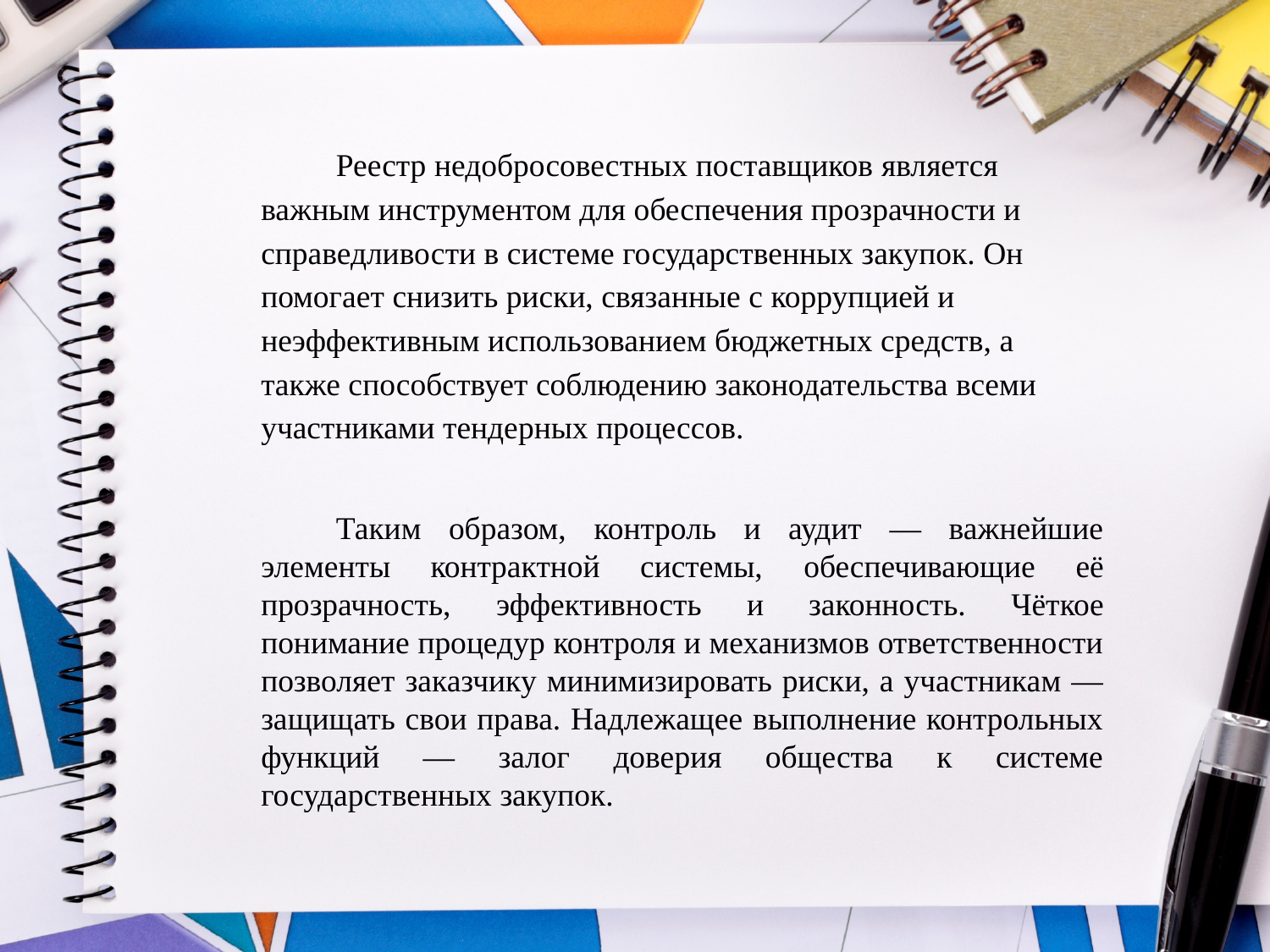

Реестр недобросовестных поставщиков является важным инструментом для обеспечения прозрачности и справедливости в системе государственных закупок. Он помогает снизить риски, связанные с коррупцией и неэффективным использованием бюджетных средств, а также способствует соблюдению законодательства всеми участниками тендерных процессов.

Таким образом, контроль и аудит — важнейшие элементы контрактной системы, обеспечивающие её прозрачность, эффективность и законность. Чёткое понимание процедур контроля и механизмов ответственности позволяет заказчику минимизировать риски, а участникам — защищать свои права. Надлежащее выполнение контрольных функций — залог доверия общества к системе государственных закупок.